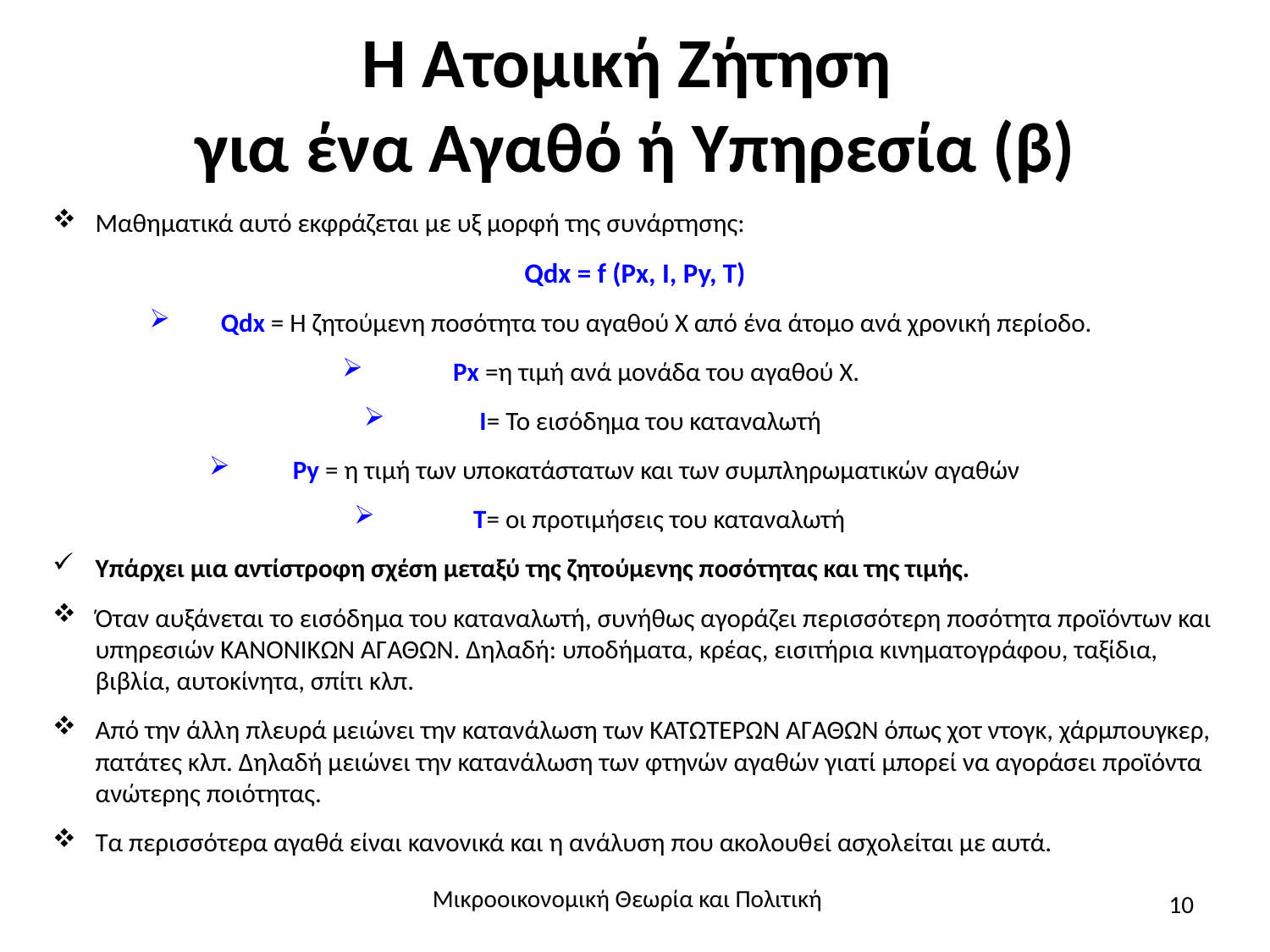

# Η Ατομική Ζήτηση για ένα Αγαθό ή Υπηρεσία (β)
Μαθηματικά αυτό εκφράζεται με υξ μορφή της συνάρτησης:
Qdx = f (Px, I, Py, T)
Qdx = Η ζητούμενη ποσότητα του αγαθού Χ από ένα άτομο ανά χρονική περίοδο.
Px =η τιμή ανά μονάδα του αγαθού Χ.
I= Το εισόδημα του καταναλωτή
Py = η τιμή των υποκατάστατων και των συμπληρωματικών αγαθών
 T= οι προτιμήσεις του καταναλωτή
Υπάρχει μια αντίστροφη σχέση μεταξύ της ζητούμενης ποσότητας και της τιμής.
Όταν αυξάνεται το εισόδημα του καταναλωτή, συνήθως αγοράζει περισσότερη ποσότητα προϊόντων και υπηρεσιών ΚΑΝΟΝΙΚΩΝ ΑΓΑΘΩΝ. Δηλαδή: υποδήματα, κρέας, εισιτήρια κινηματογράφου, ταξίδια, βιβλία, αυτοκίνητα, σπίτι κλπ.
Από την άλλη πλευρά μειώνει την κατανάλωση των ΚΑΤΩΤΕΡΩΝ ΑΓΑΘΩΝ όπως χοτ ντογκ, χάρμπουγκερ, πατάτες κλπ. Δηλαδή μειώνει την κατανάλωση των φτηνών αγαθών γιατί μπορεί να αγοράσει προϊόντα ανώτερης ποιότητας.
Τα περισσότερα αγαθά είναι κανονικά και η ανάλυση που ακολουθεί ασχολείται με αυτά.

Μικροοικονομική Θεωρία και Πολιτική
10